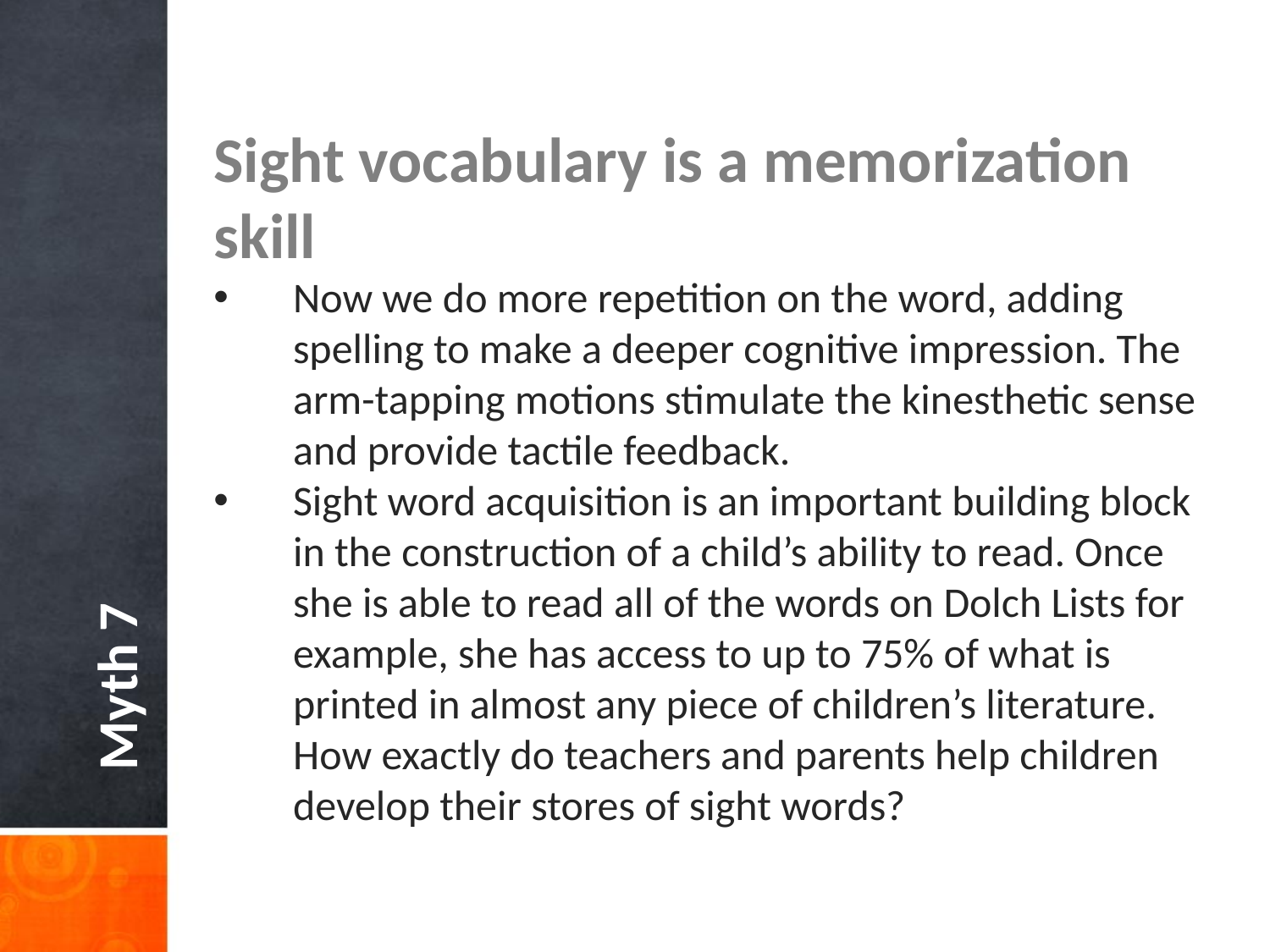

Sight vocabulary is a memorization skill
Now we do more repetition on the word, adding spelling to make a deeper cognitive impression. The arm-tapping motions stimulate the kinesthetic sense and provide tactile feedback.
Sight word acquisition is an important building block in the construction of a child’s ability to read. Once she is able to read all of the words on Dolch Lists for example, she has access to up to 75% of what is printed in almost any piece of children’s literature. How exactly do teachers and parents help children develop their stores of sight words?

Myth 7